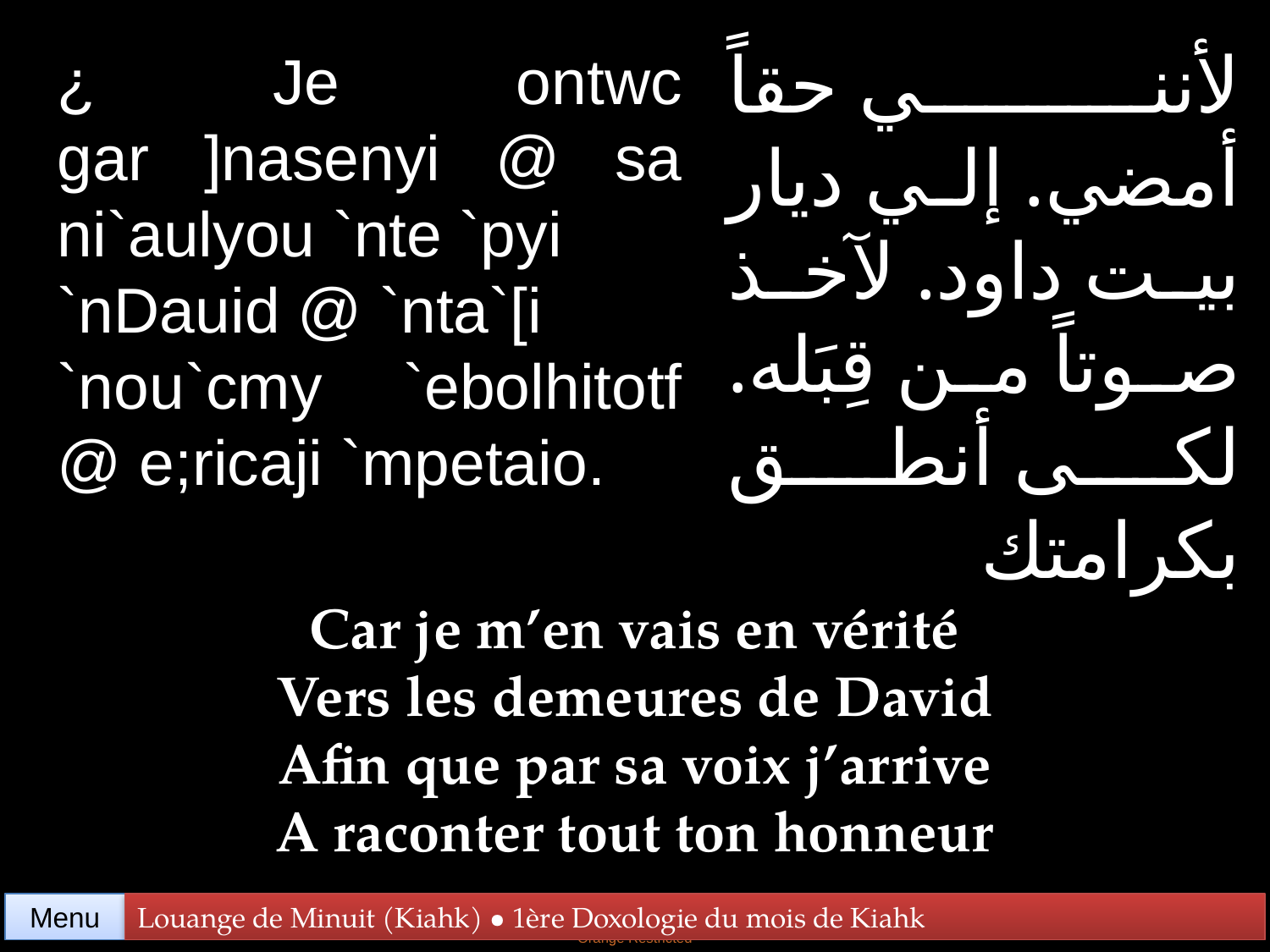

لأنني حقاً أمضي. إلي ديار بيت داود. لآخذ صوتاً من قِبَله. لكى أنطق بكرامتك
¿ Je ontwc gar ]nasenyi @ sa ni`aulyou `nte `pyi
`nDauid @ `nta`[i
`nou`cmy `ebolhitotf @ e;ricaji `mpetaio.
Car je m’en vais en vérité
Vers les demeures de David
Afin que par sa voix j’arrive
A raconter tout ton honneur
Menu
Louange de Minuit (Kiahk) • 1ère Doxologie du mois de Kiahk